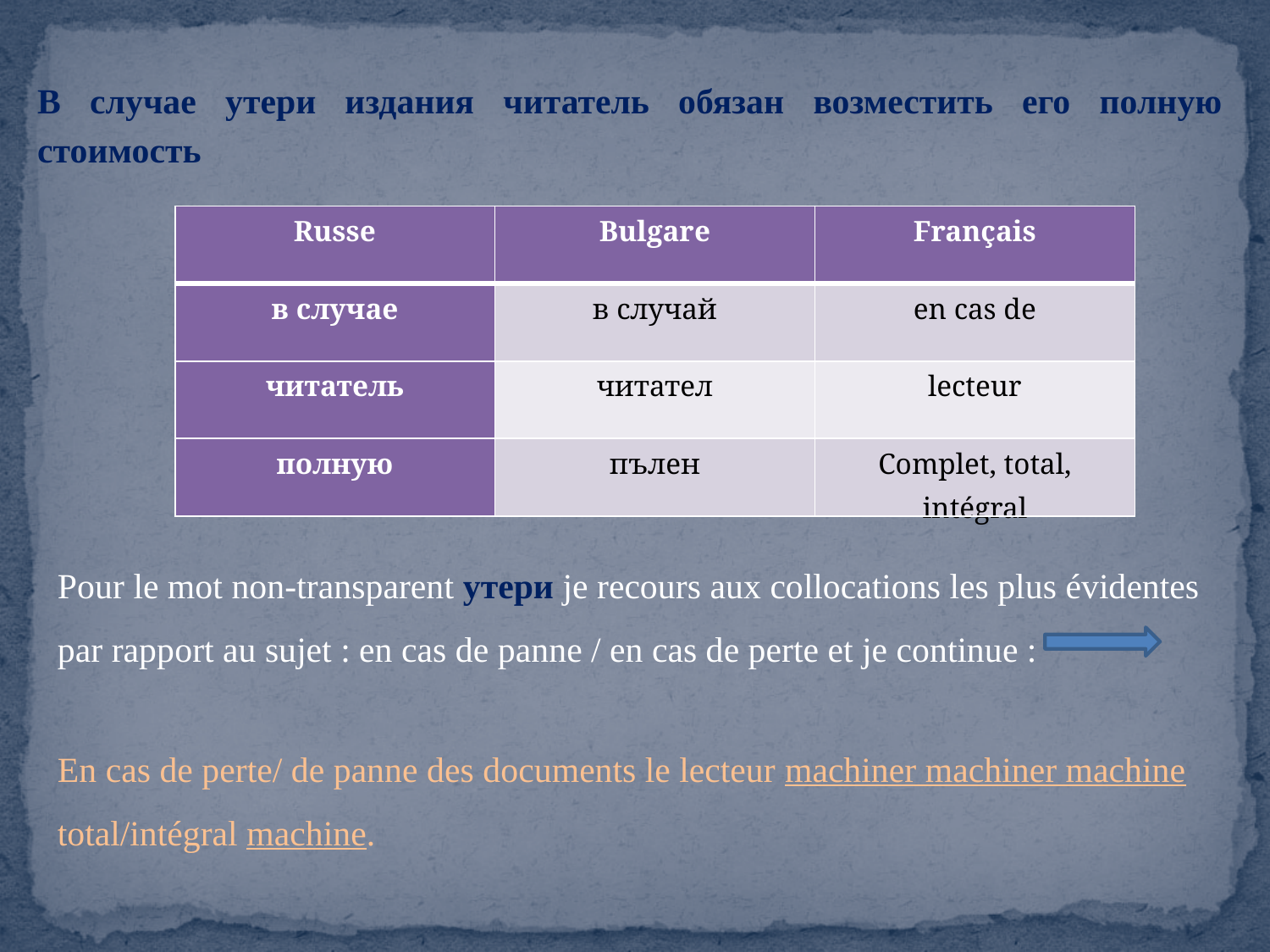

В случае утери издания читатель обязан возместить его полную стоимость
| Russe | Bulgare | Français |
| --- | --- | --- |
| в случае | в случай | en cas de |
| читатель | читател | lecteur |
| полную | пълен | Complet, total, intégral |
Pour le mot non-transparent утери je recours aux collocations les plus évidentes par rapport au sujet : en cas de panne / en cas de perte et je continue :

En cas de perte/ de panne des documents le lecteur machiner machiner machine total/intégral machine.